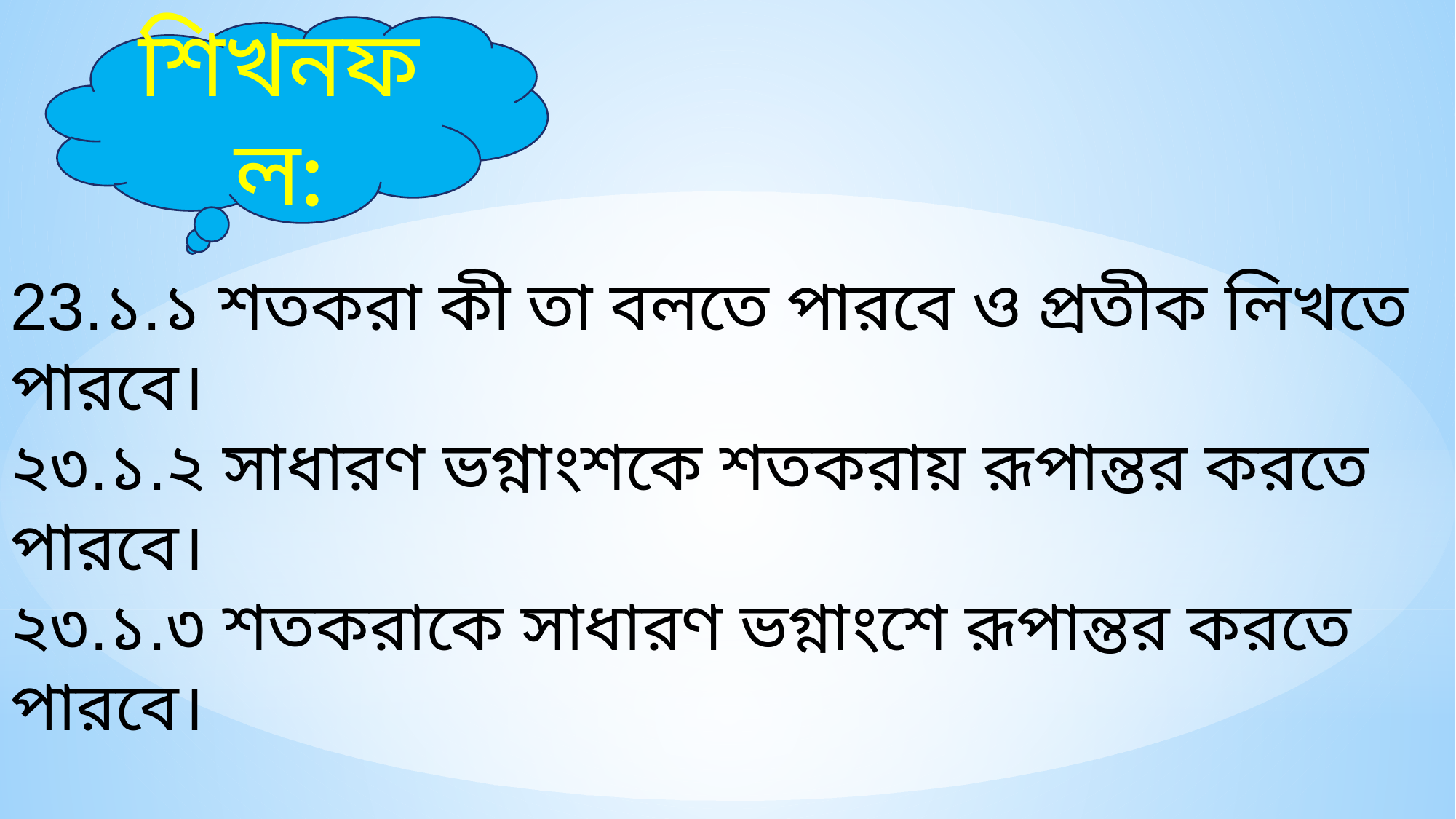

শিখনফল:
23.১.১ শতকরা কী তা বলতে পারবে ও প্রতীক লিখতে পারবে।
২৩.১.২ সাধারণ ভগ্নাংশকে শতকরায় রূপান্তর করতে পারবে।
২৩.১.৩ শতকরাকে সাধারণ ভগ্নাংশে রূপান্তর করতে পারবে।